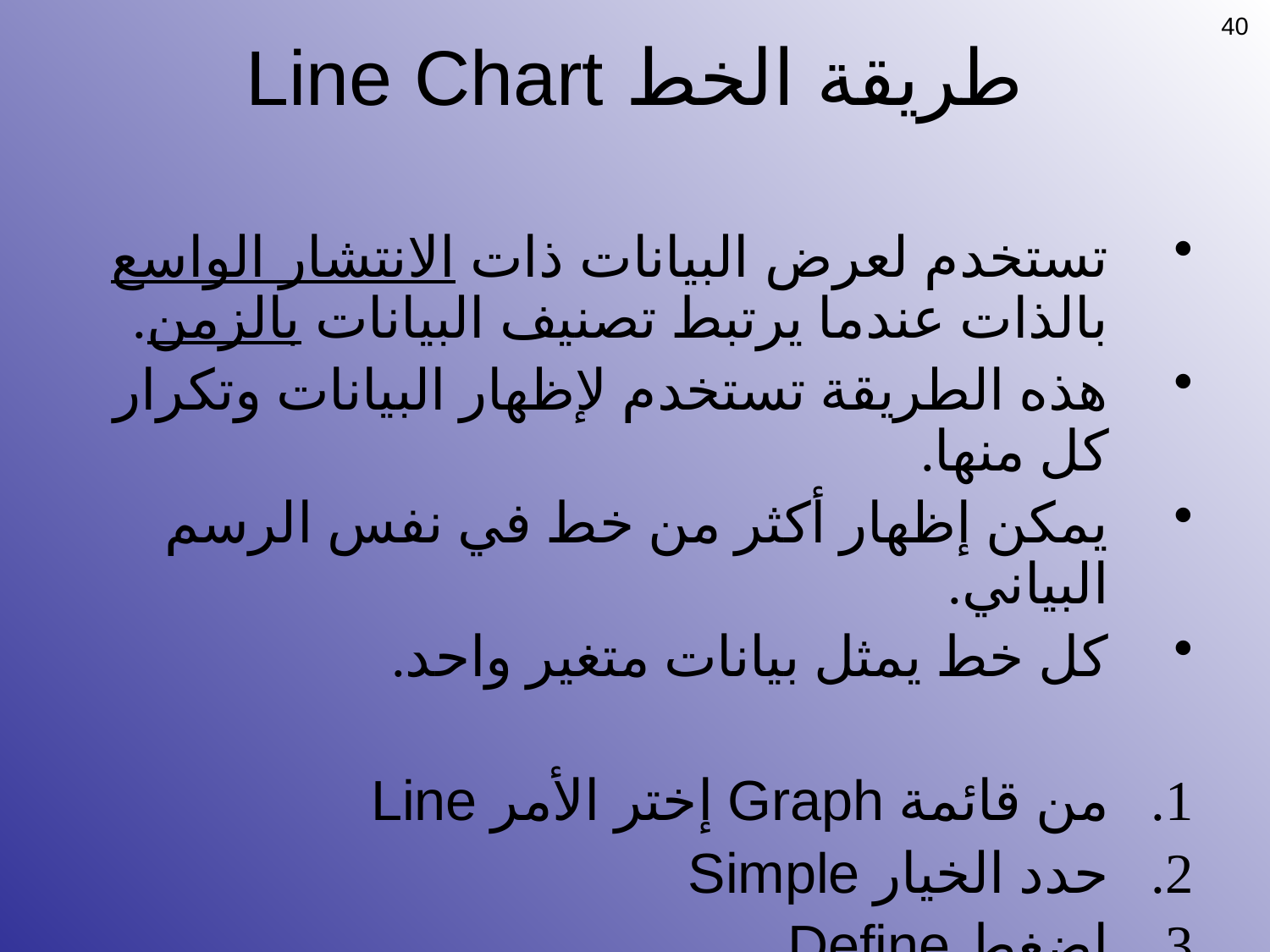

40
# طريقة الخط Line Chart
تستخدم لعرض البيانات ذات الانتشار الواسع بالذات عندما يرتبط تصنيف البيانات بالزمن.
هذه الطريقة تستخدم لإظهار البيانات وتكرار كل منها.
يمكن إظهار أكثر من خط في نفس الرسم البياني.
كل خط يمثل بيانات متغير واحد.

من قائمة Graph إختر الأمر Line
حدد الخيار Simple
إضغط Define